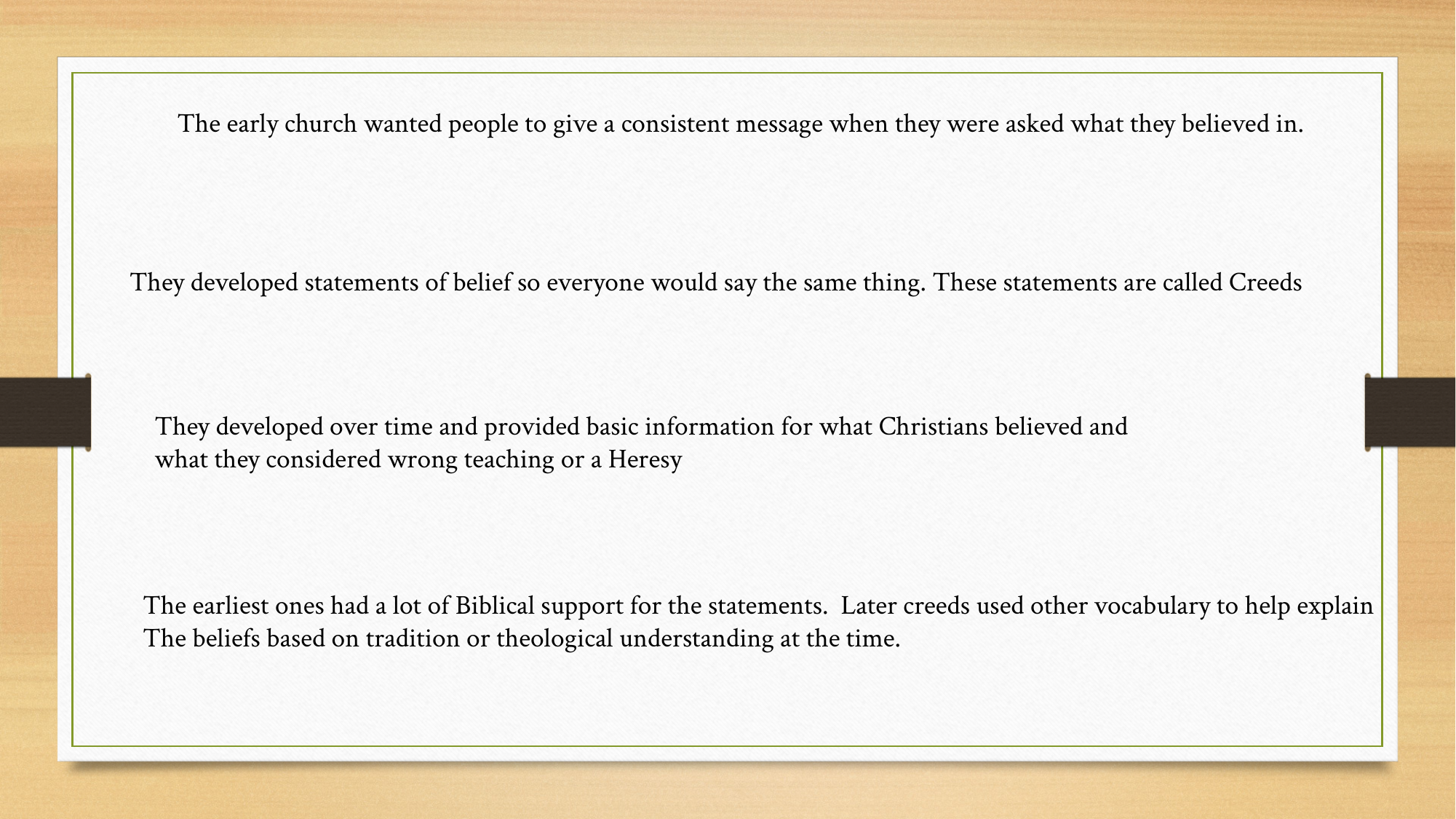

The early church wanted people to give a consistent message when they were asked what they believed in.
They developed statements of belief so everyone would say the same thing. These statements are called Creeds
They developed over time and provided basic information for what Christians believed and
what they considered wrong teaching or a Heresy
The earliest ones had a lot of Biblical support for the statements.  Later creeds used other vocabulary to help explain
The beliefs based on tradition or theological understanding at the time.